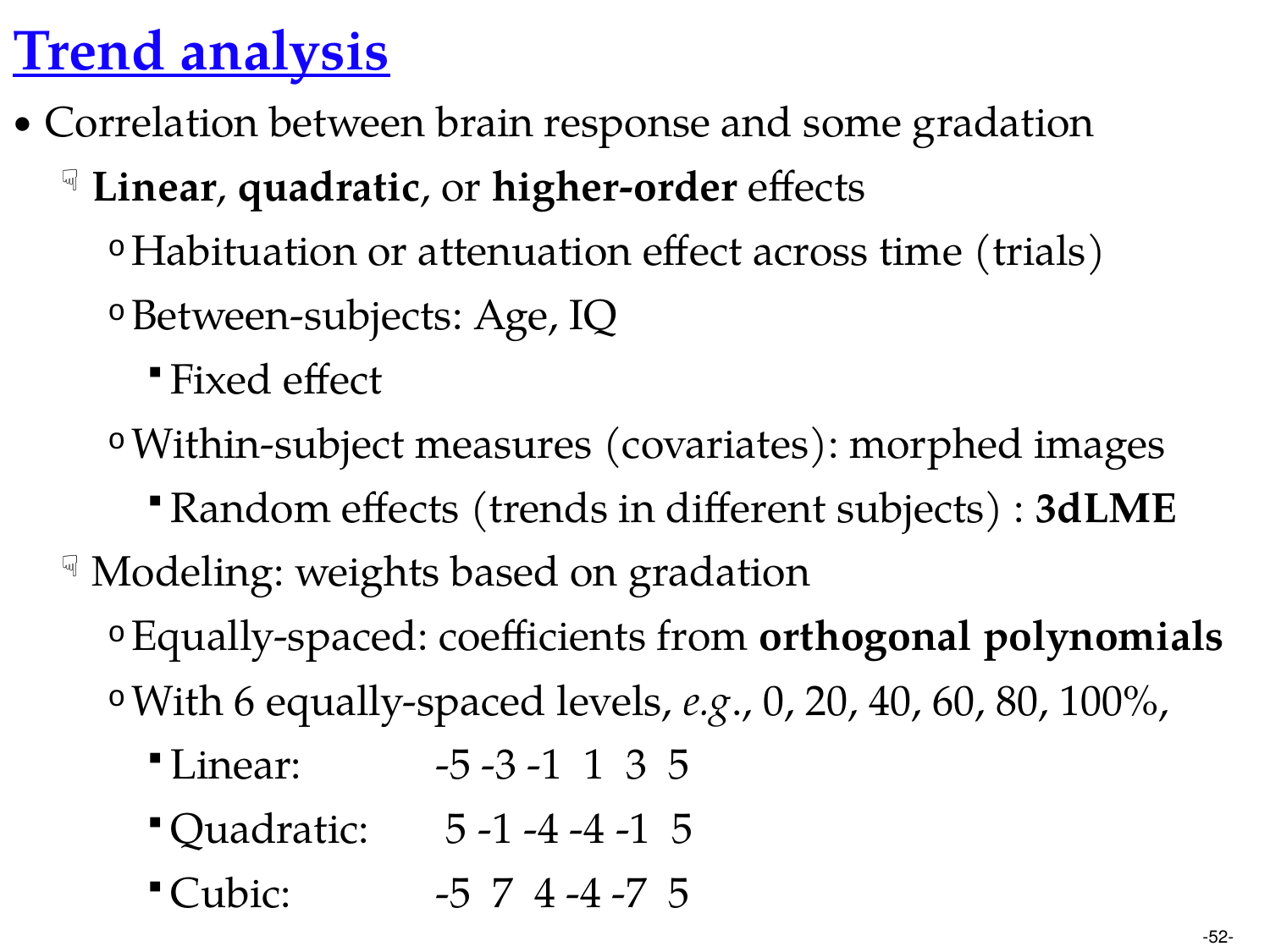

Trend analysis
Correlation between brain response and some gradation
Linear, quadratic, or higher-order effects
Habituation or attenuation effect across time (trials)
Between-subjects: Age, IQ
Fixed effect
Within-subject measures (covariates): morphed images
Random effects (trends in different subjects) : 3dLME
Modeling: weights based on gradation
Equally-spaced: coefficients from orthogonal polynomials
With 6 equally-spaced levels, e.g., 0, 20, 40, 60, 80, 100%,
Linear:	 -5 -3 -1  1  3  5
Quadratic: 	  5 -1 -4 -4 -1  5
Cubic: 	 -5  7  4 -4 -7  5